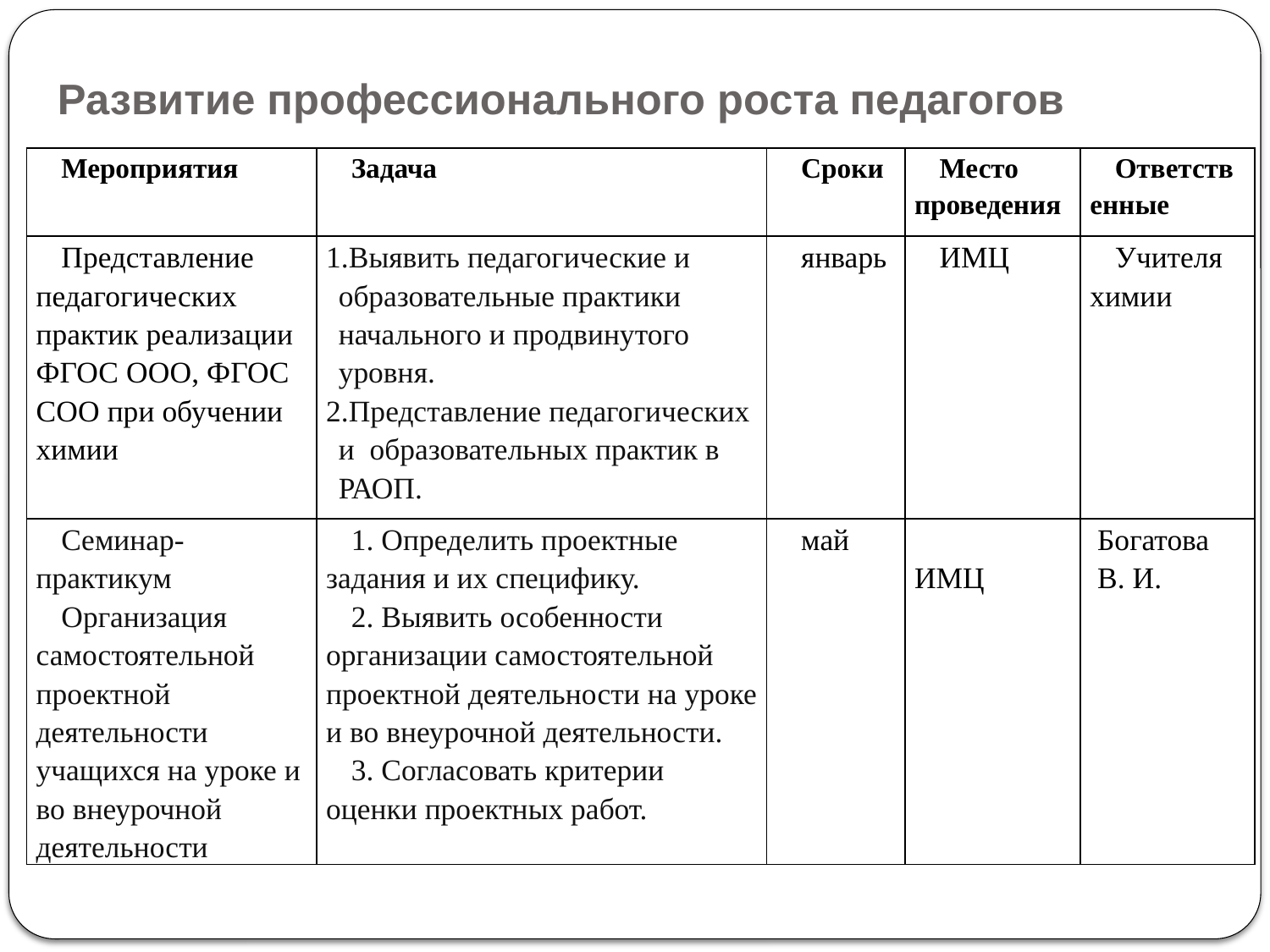

# Развитие профессионального роста педагогов
| Мероприятия | Задача | Сроки | Место проведения | Ответственные |
| --- | --- | --- | --- | --- |
| Представление педагогических практик реализации ФГОС ООО, ФГОС СОО при обучении химии | Выявить педагогические и образовательные практики начального и продвинутого уровня. Представление педагогических и образовательных практик в РАОП. | январь | ИМЦ | Учителя химии |
| Семинар-практикум Организация самостоятельной проектной деятельности учащихся на уроке и во внеурочной деятельности | 1. Определить проектные задания и их специфику. 2. Выявить особенности организации самостоятельной проектной деятельности на уроке и во внеурочной деятельности. 3. Согласовать критерии оценки проектных работ. | май | ИМЦ | Богатова В. И. |